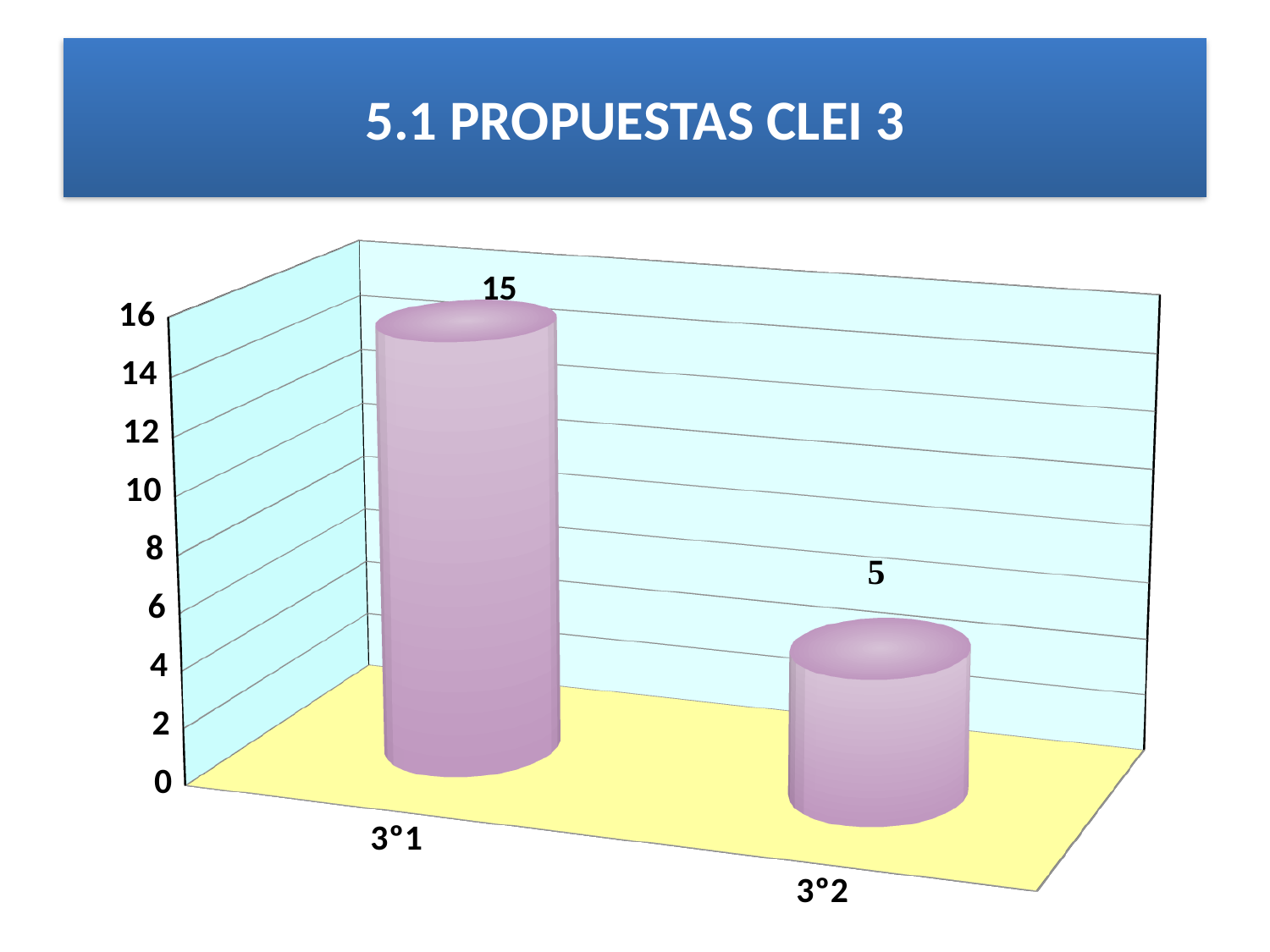

# 5.1 PROPUESTAS CLEI 3

[unsupported chart]

15